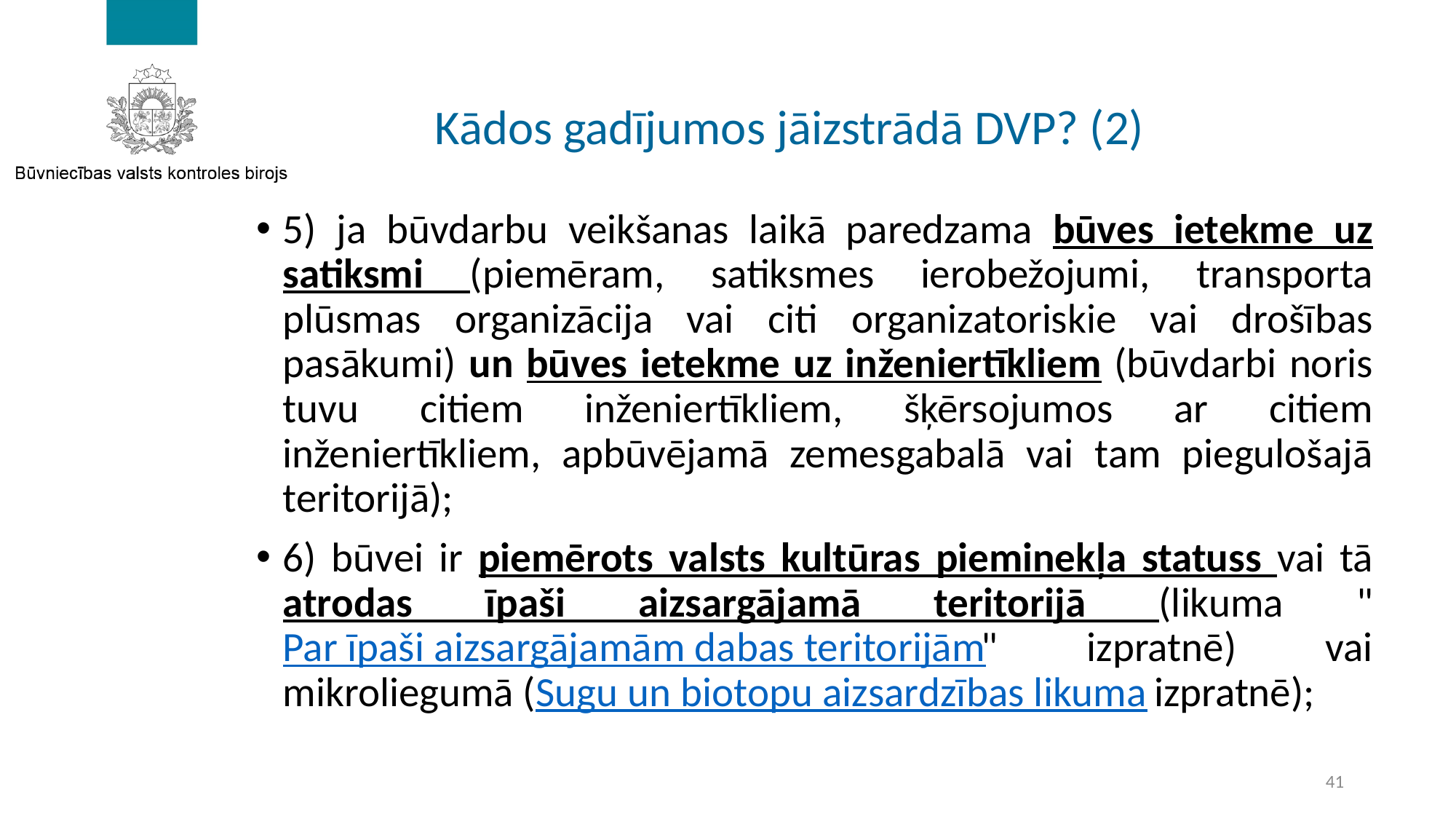

# Kādos gadījumos jāizstrādā DVP? (2)
5) ja būvdarbu veikšanas laikā paredzama būves ietekme uz satiksmi (piemēram, satiksmes ierobežojumi, transporta plūsmas organizācija vai citi organizatoriskie vai drošības pasākumi) un būves ietekme uz inženiertīkliem (būvdarbi noris tuvu citiem inženiertīkliem, šķērsojumos ar citiem inženiertīkliem, apbūvējamā zemesgabalā vai tam piegulošajā teritorijā);
6) būvei ir piemērots valsts kultūras pieminekļa statuss vai tā atrodas īpaši aizsargājamā teritorijā (likuma "Par īpaši aizsargājamām dabas teritorijām" izpratnē) vai mikroliegumā (Sugu un biotopu aizsardzības likuma izpratnē);